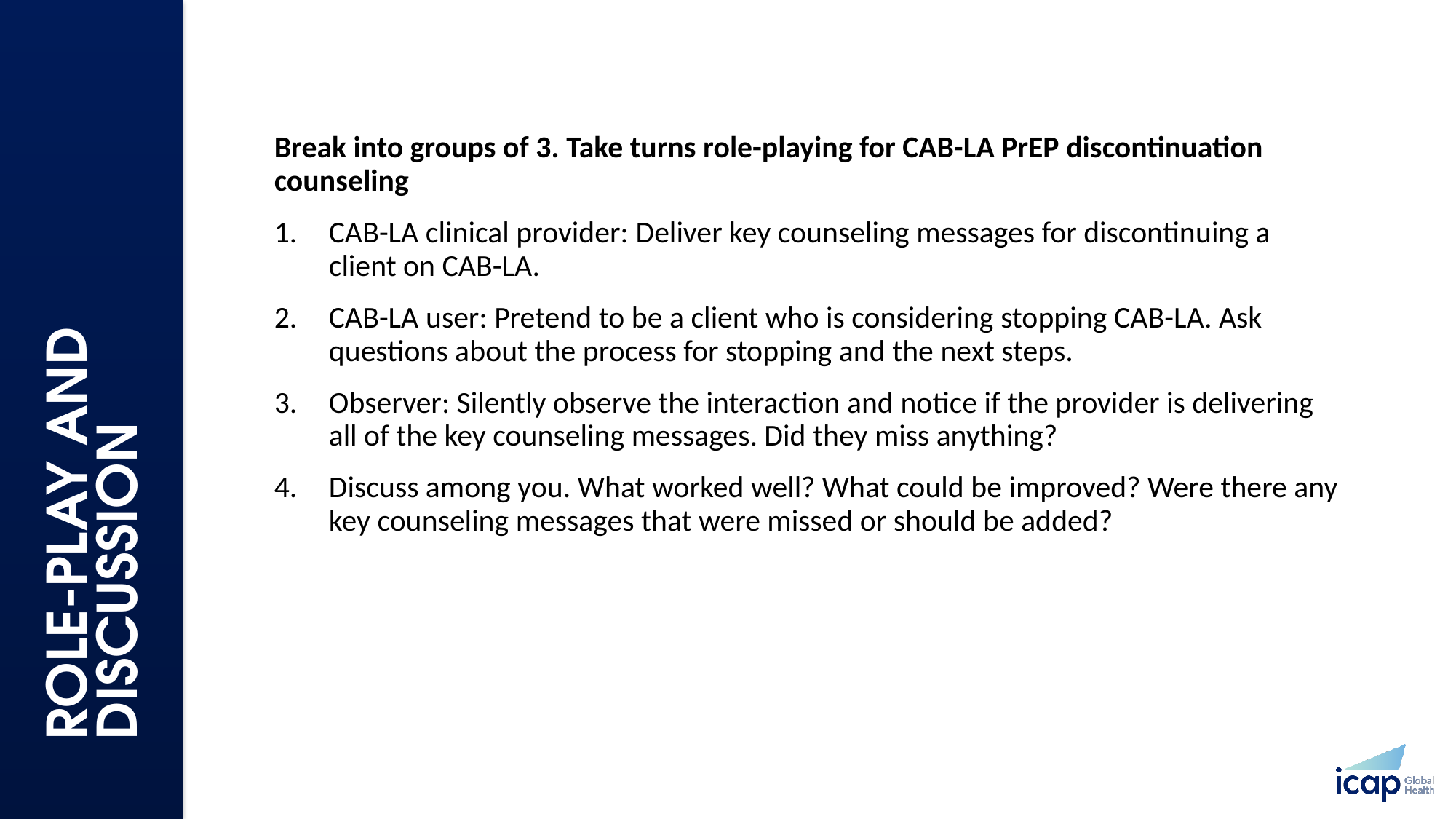

Break into groups of 3. Take turns role-playing for CAB-LA PrEP discontinuation counseling
CAB-LA clinical provider: Deliver key counseling messages for discontinuing a client on CAB-LA.
CAB-LA user: Pretend to be a client who is considering stopping CAB-LA. Ask questions about the process for stopping and the next steps.
Observer: Silently observe the interaction and notice if the provider is delivering all of the key counseling messages. Did they miss anything?
Discuss among you. What worked well? What could be improved? Were there any key counseling messages that were missed or should be added?
ROLE-PLAY AND DISCUSSION